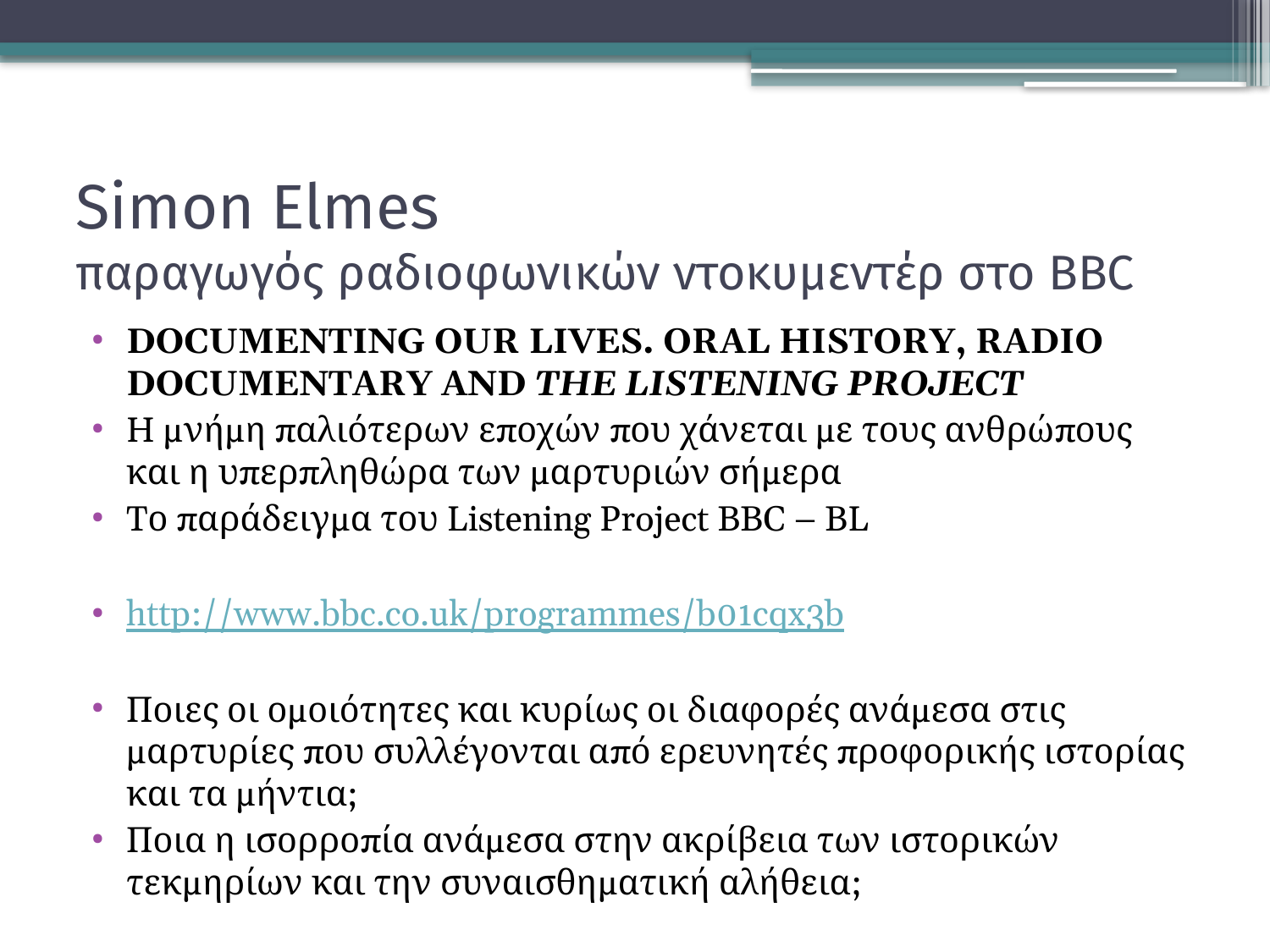

# Simon Elmes παραγωγός ραδιοφωνικών ντοκυμεντέρ στο BBC
DOCUMENTING OUR LIVES. ORAL HISTORY, RADIO DOCUMENTARY AND THE LISTENING PROJECT
Η μνήμη παλιότερων εποχών που χάνεται με τους ανθρώπους και η υπερπληθώρα των μαρτυριών σήμερα
Το παράδειγμα του Listening Project BBC – BL

http://www.bbc.co.uk/programmes/b01cqx3b

Ποιες οι ομοιότητες και κυρίως οι διαφορές ανάμεσα στις μαρτυρίες που συλλέγονται από ερευνητές προφορικής ιστορίας και τα μήντια;
Ποια η ισορροπία ανάμεσα στην ακρίβεια των ιστορικών τεκμηρίων και την συναισθηματική αλήθεια;